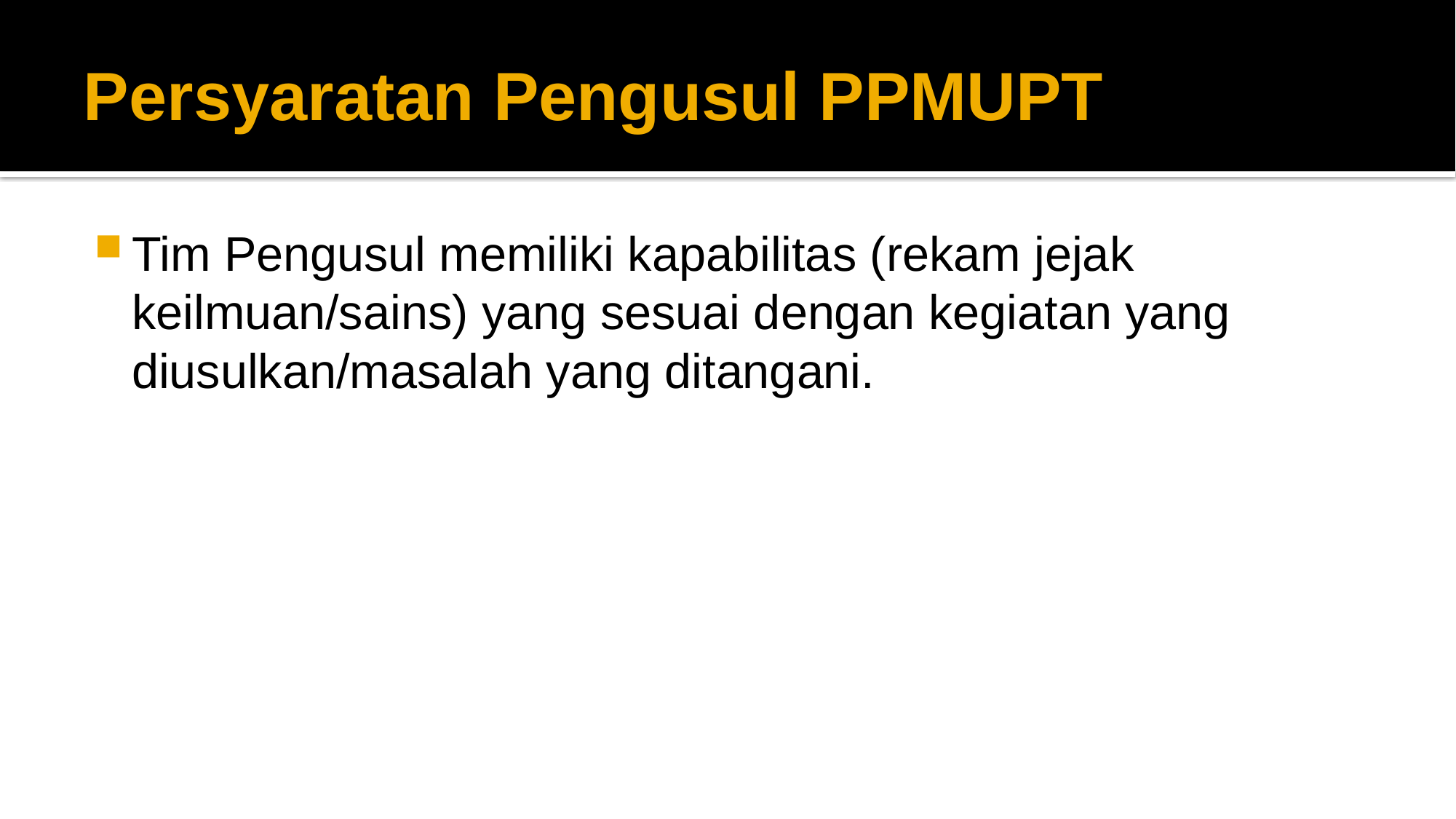

# Persyaratan Pengusul PPMUPT
Tim Pengusul memiliki kapabilitas (rekam jejak keilmuan/sains) yang sesuai dengan kegiatan yang diusulkan/masalah yang ditangani.